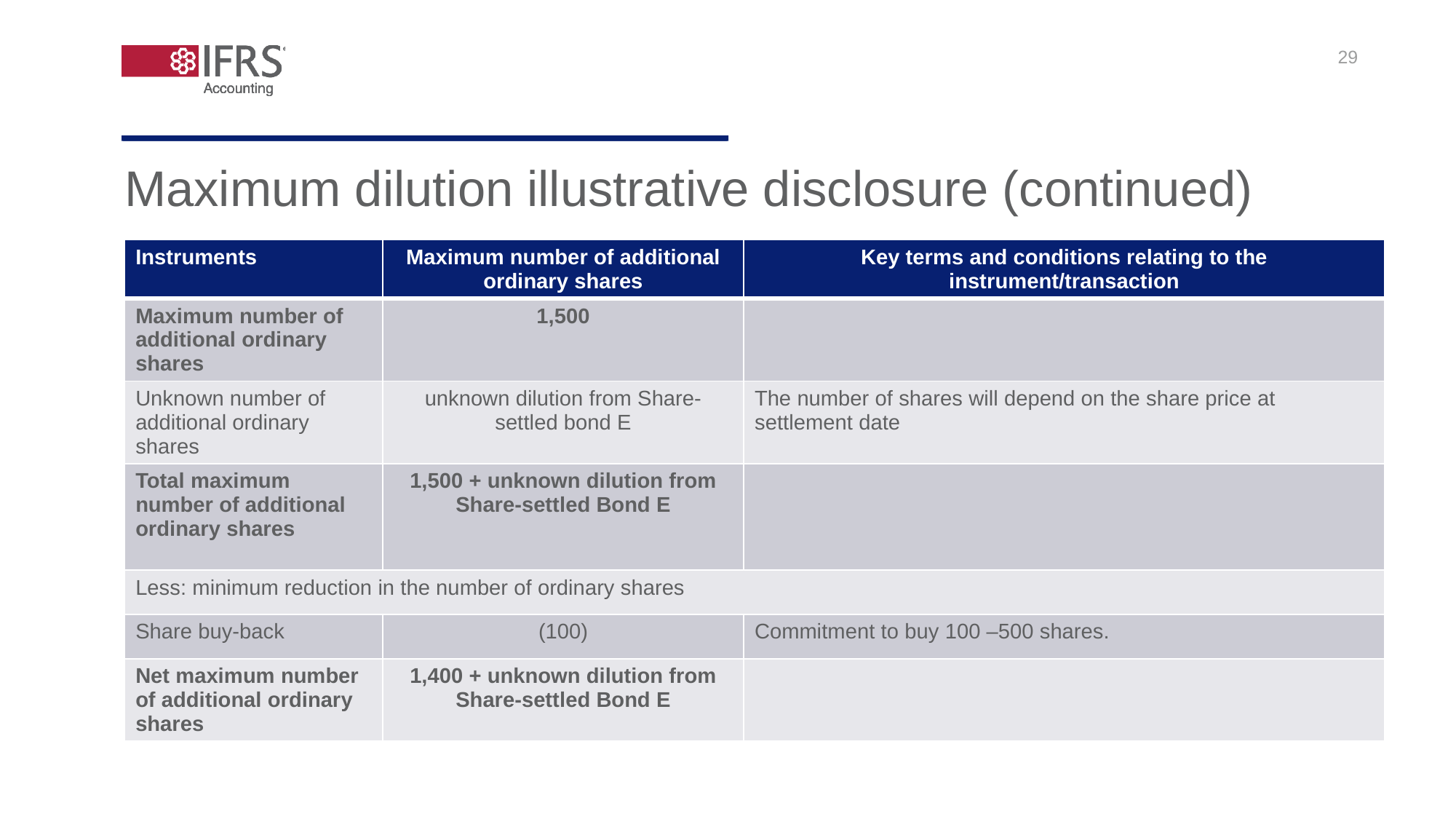

29
Maximum dilution illustrative disclosure (continued)
| Instruments | Maximum number of additional ordinary shares | Key terms and conditions relating to the instrument/transaction |
| --- | --- | --- |
| Maximum number of additional ordinary shares | 1,500 |  |
| Unknown number of additional ordinary shares | unknown dilution from Share-settled bond E | The number of shares will depend on the share price at settlement date |
| Total maximum number of additional ordinary shares | 1,500 + unknown dilution from Share-settled Bond E |  |
| Less: minimum reduction in the number of ordinary shares |  |  |
| Share buy-back | (100) | Commitment to buy 100 –500 shares. |
| Net maximum number of additional ordinary shares | 1,400 + unknown dilution from Share-settled Bond E |  |